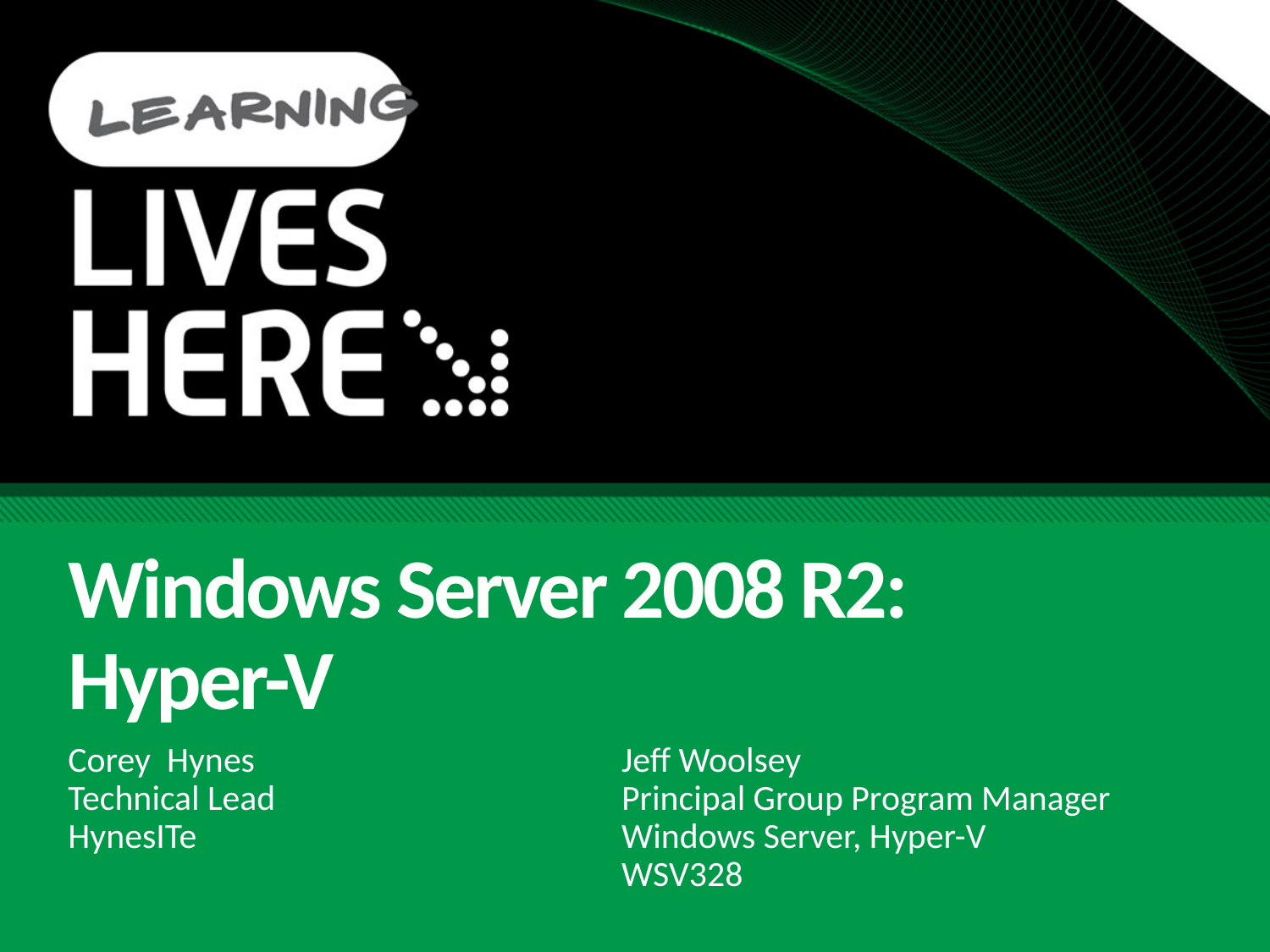

# Windows Server 2008 R2: Hyper-V
Corey  Hynes
Technical Lead
HynesITe
Jeff Woolsey
Principal Group Program Manager
Windows Server, Hyper-V
WSV328